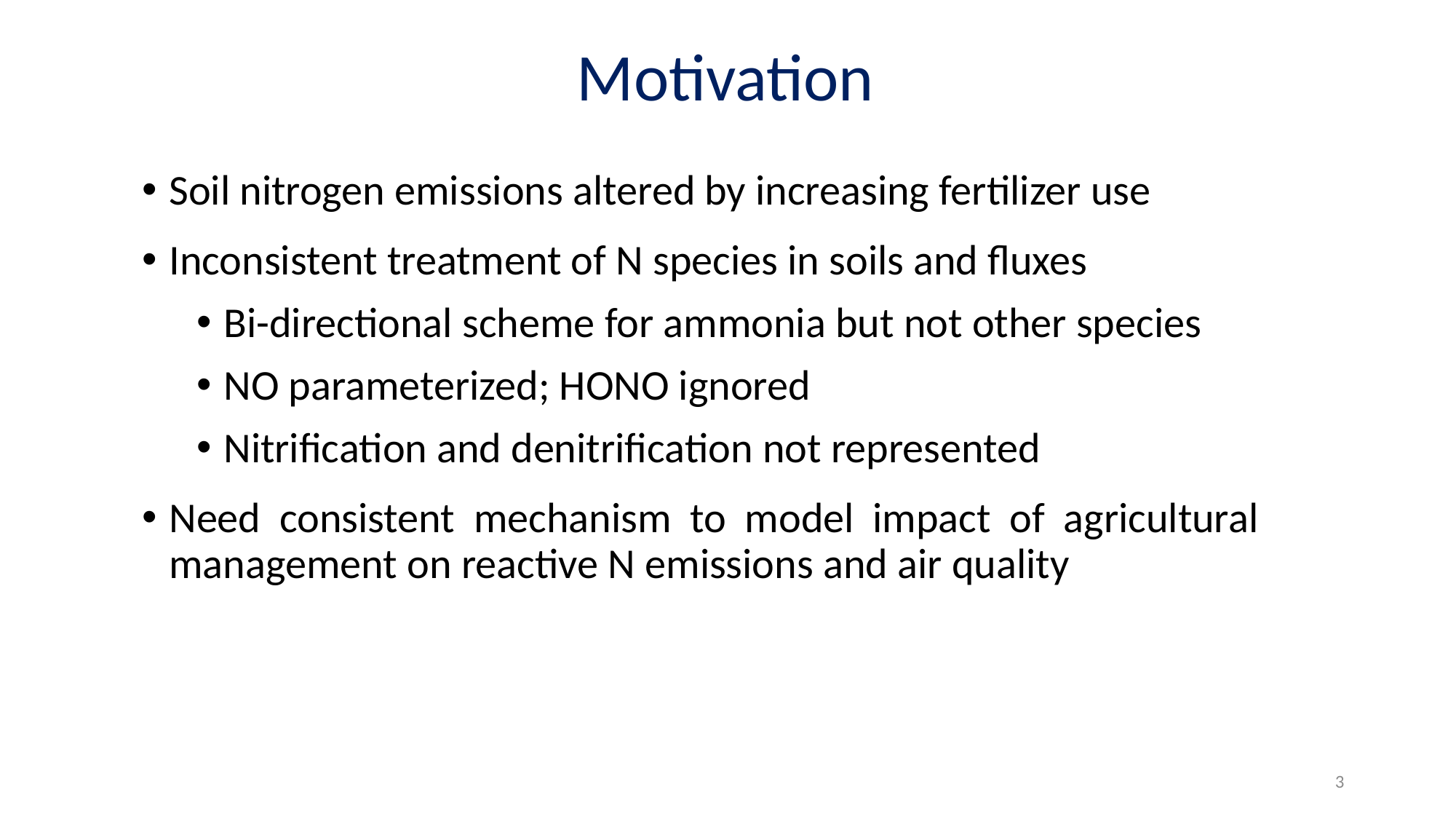

# Motivation
Soil nitrogen emissions altered by increasing fertilizer use
Inconsistent treatment of N species in soils and fluxes
Bi-directional scheme for ammonia but not other species
NO parameterized; HONO ignored
Nitrification and denitrification not represented
Need consistent mechanism to model impact of agricultural management on reactive N emissions and air quality
3